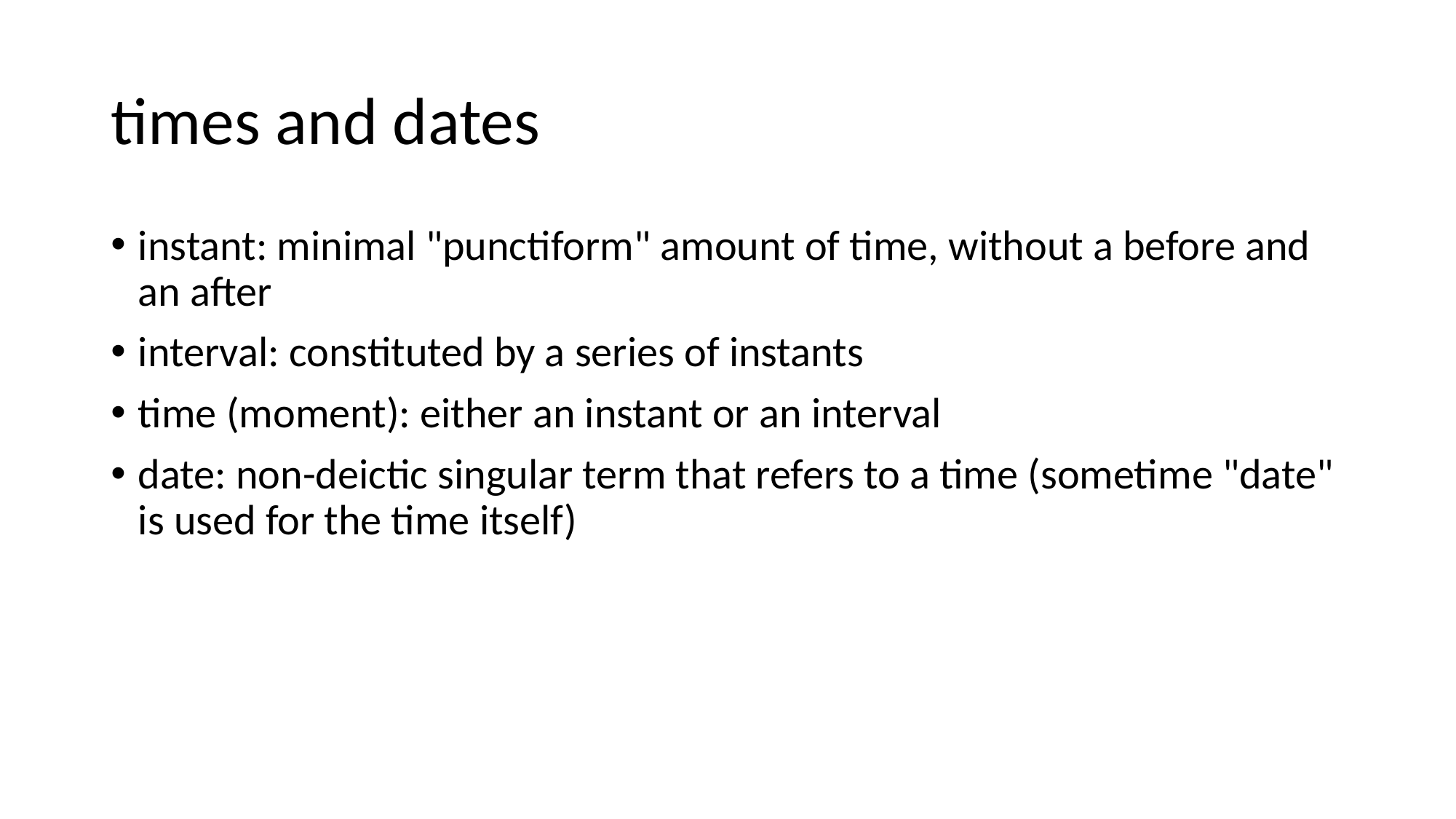

# times and dates
instant: minimal "punctiform" amount of time, without a before and an after
interval: constituted by a series of instants
time (moment): either an instant or an interval
date: non-deictic singular term that refers to a time (sometime "date" is used for the time itself)